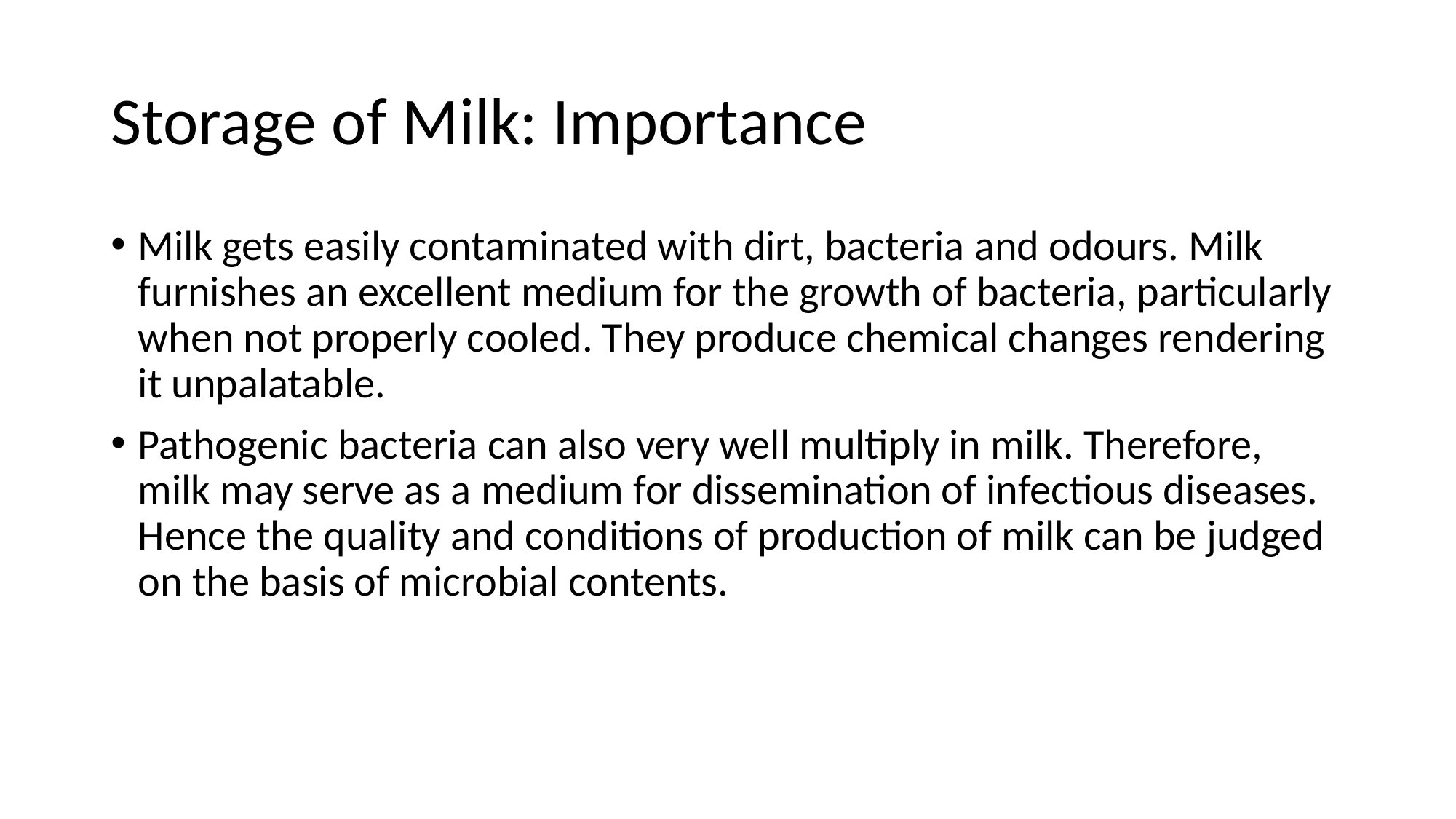

# Storage of Milk: Importance
Milk gets easily contaminated with dirt, bacteria and odours. Milk furnishes an excellent medium for the growth of bacteria, particularly when not properly cooled. They produce chemical changes rendering it unpalatable.
Pathogenic bacteria can also very well multiply in milk. Therefore, milk may serve as a medium for dissemination of infectious diseases. Hence the quality and conditions of production of milk can be judged on the basis of microbial contents.